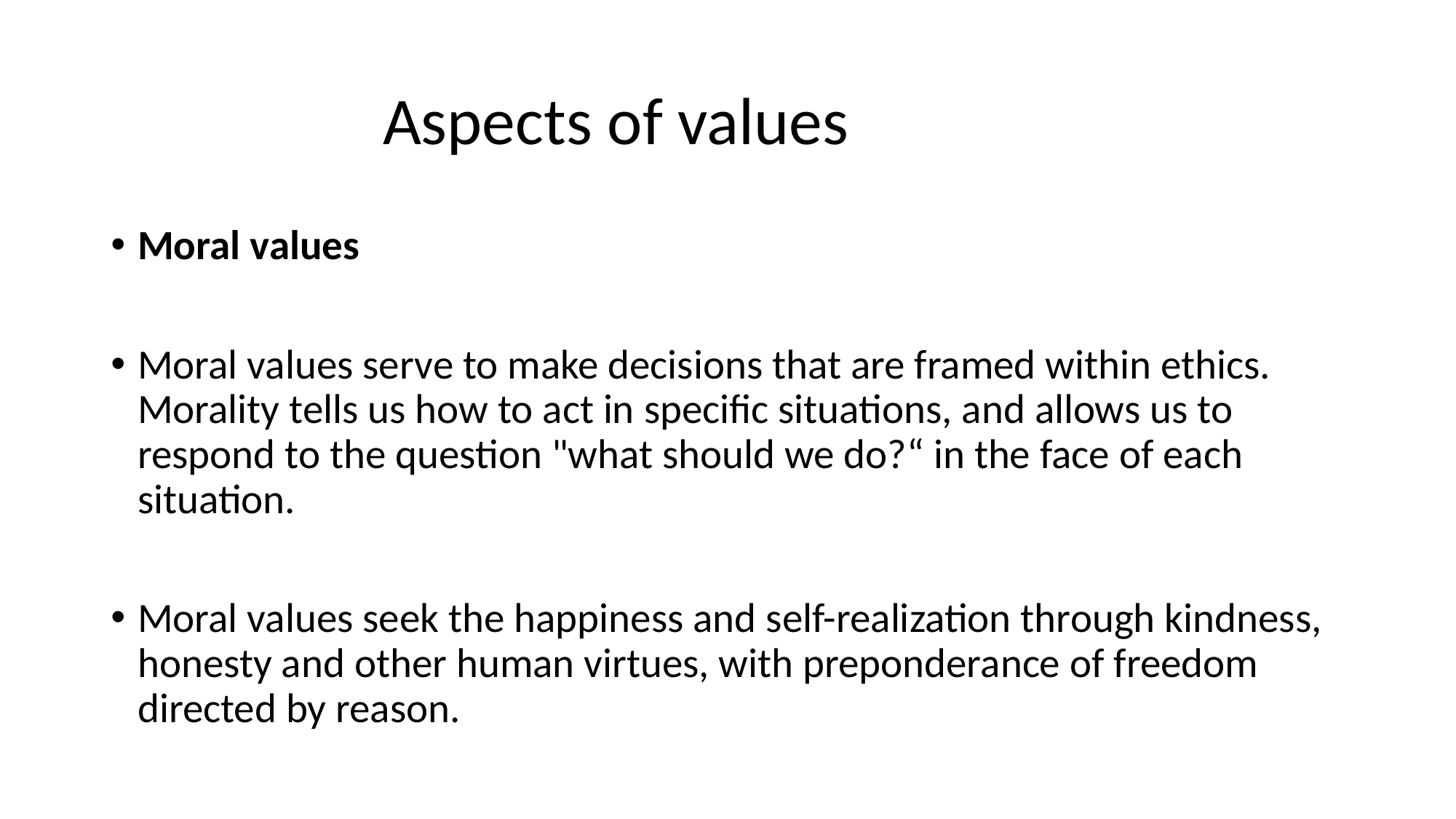

# Aspects of values
Moral values

Moral values ​​serve to make decisions that are framed within ethics. Morality tells us how to act in specific situations, and allows us to respond to the question "what should we do?“ in the face of each situation.

Moral values ​​seek the happiness and self-realization through kindness, honesty and other human virtues, with preponderance of freedom directed by reason.